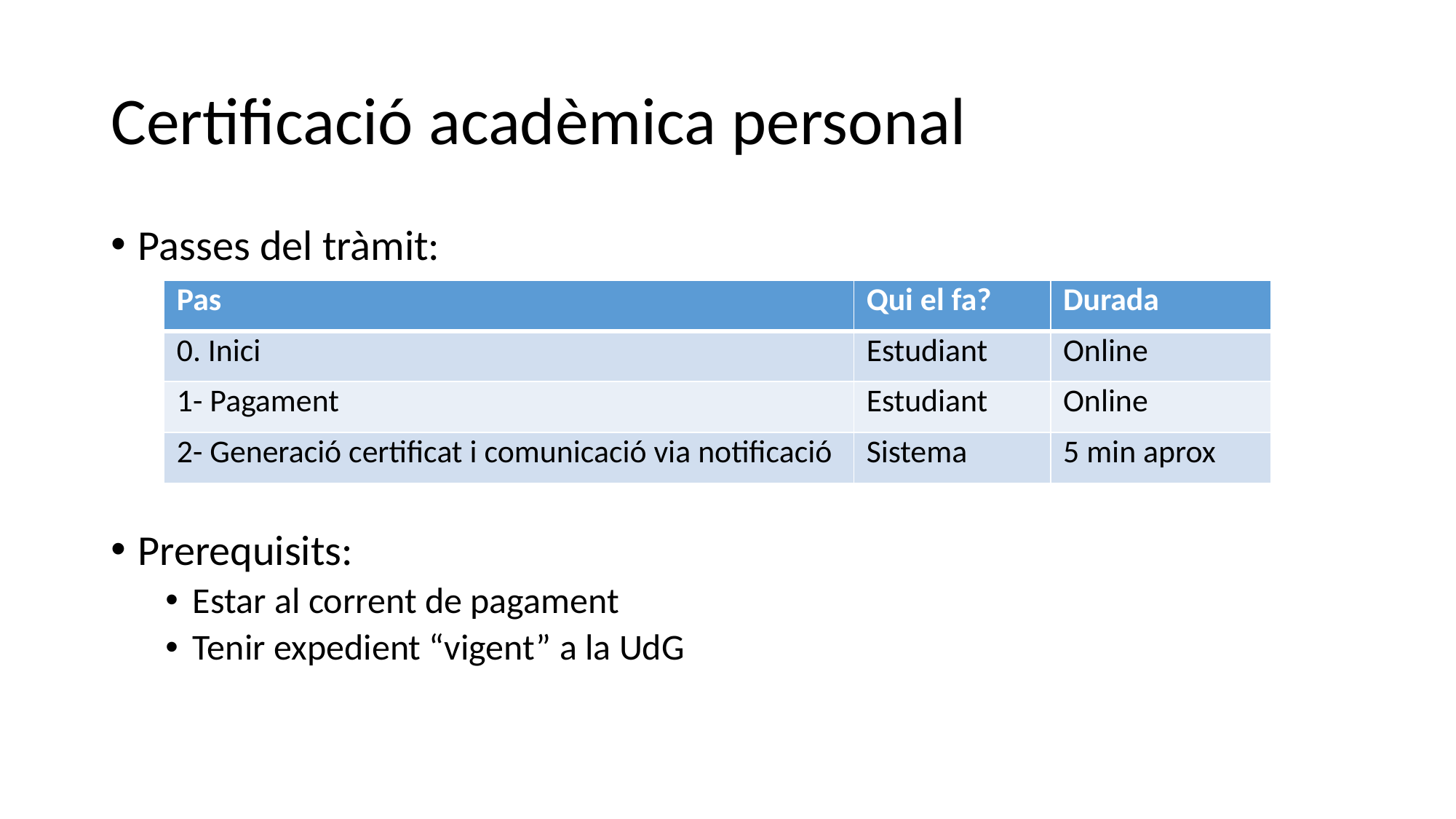

# Certificació acadèmica personal
Passes del tràmit:

Prerequisits:
Estar al corrent de pagament
Tenir expedient “vigent” a la UdG

| Pas | Qui el fa? | Durada |
| --- | --- | --- |
| 0. Inici | Estudiant | Online |
| 1- Pagament | Estudiant | Online |
| 2- Generació certificat i comunicació via notificació | Sistema | 5 min aprox |